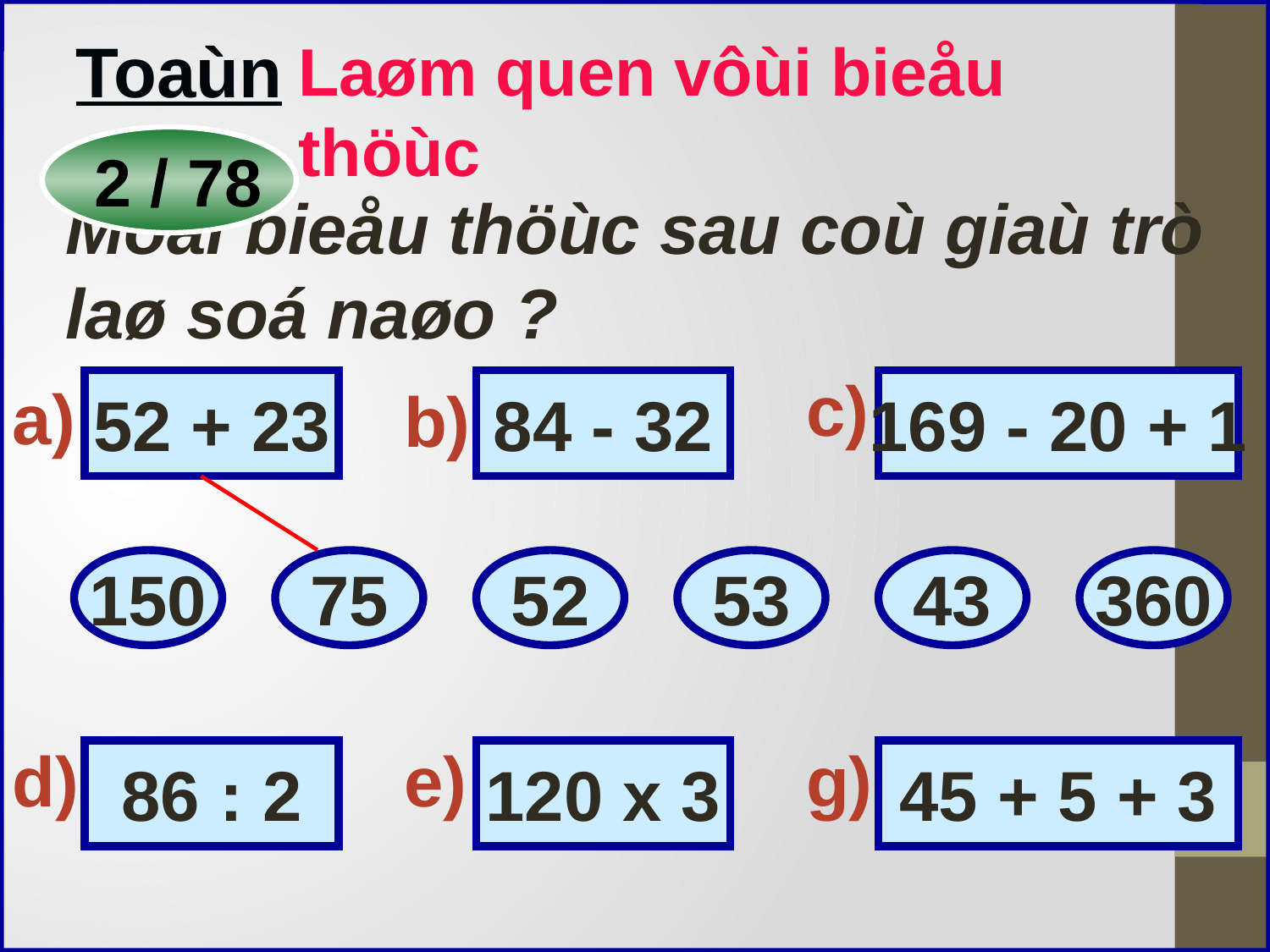

Toaùn :
Laøm quen vôùi bieåu thöùc
 2 / 78
Moãi bieåu thöùc sau coù giaù trò laø soá naøo ?
c)
a)
52 + 23
b)
84 - 32
169 - 20 + 1

150
75
52
53
43
360
d)
e)
g)
86 : 2
120 x 3
45 + 5 + 3